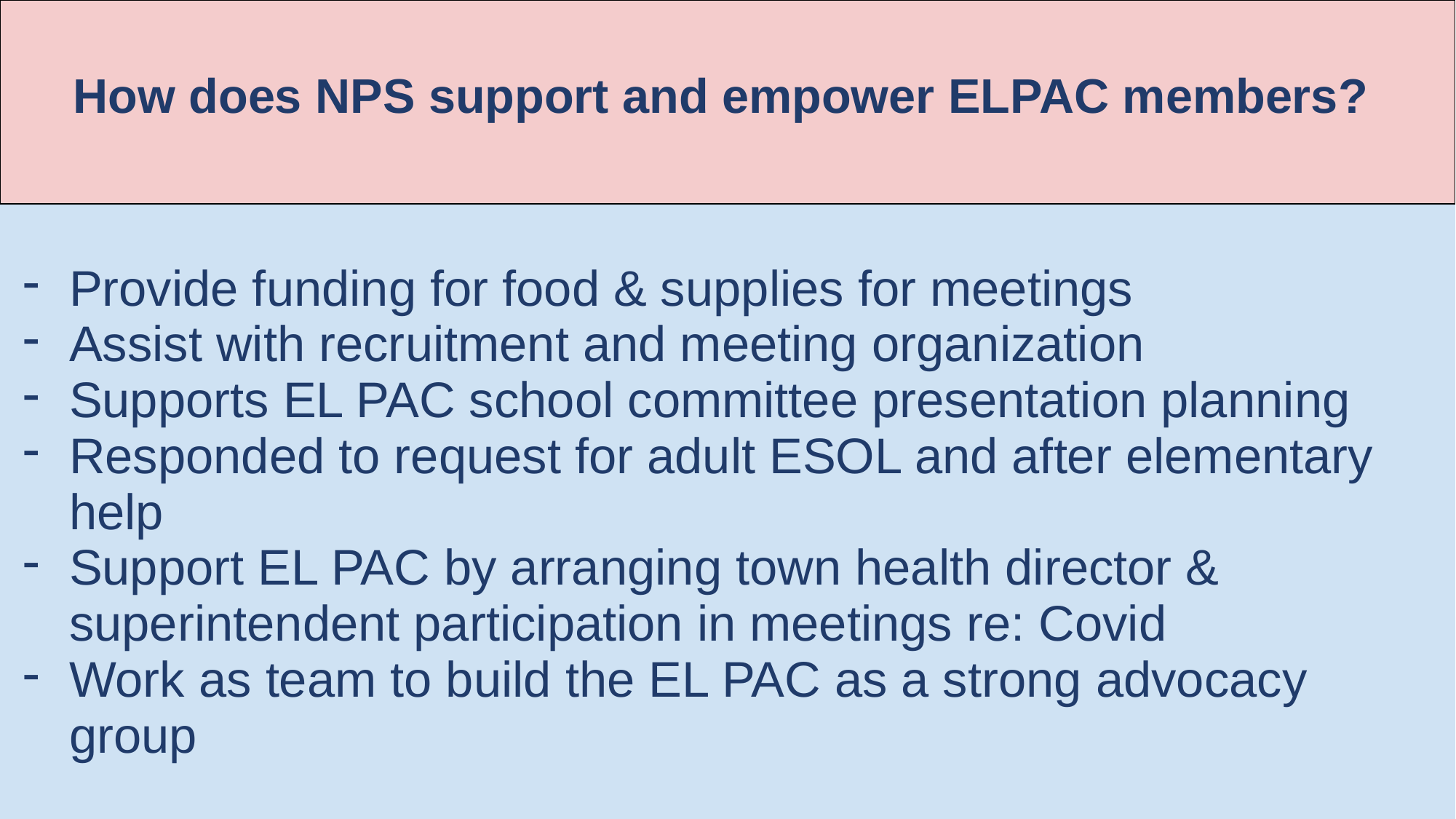

How does NPS support and empower elpac members?
| How does NPS support and empower ELPAC members? |
| --- |
| Provide funding for food & supplies for meetings Assist with recruitment and meeting organization Supports EL PAC school committee presentation planning Responded to request for adult ESOL and after elementary help Support EL PAC by arranging town health director & superintendent participation in meetings re: Covid Work as team to build the EL PAC as a strong advocacy group |
| --- |